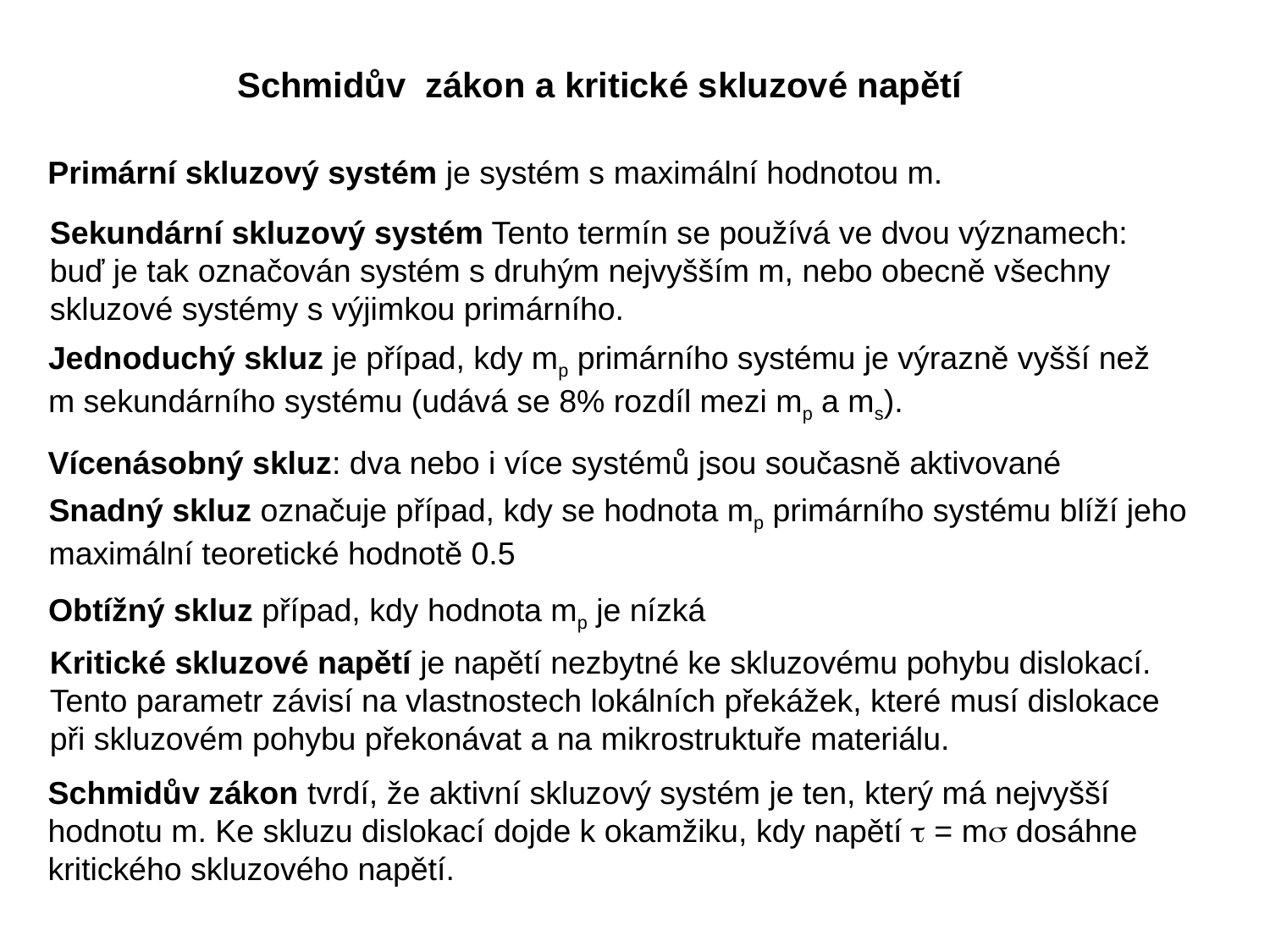

Schmidův  zákon a kritické skluzové napětí
Primární skluzový systém je systém s maximální hodnotou m.
Sekundární skluzový systém Tento termín se používá ve dvou významech:
buď je tak označován systém s druhým nejvyšším m, nebo obecně všechny
skluzové systémy s výjimkou primárního.
Jednoduchý skluz je případ, kdy mp primárního systému je výrazně vyšší než
m sekundárního systému (udává se 8% rozdíl mezi mp a ms).
Vícenásobný skluz: dva nebo i více systémů jsou současně aktivované
Snadný skluz označuje případ, kdy se hodnota mp primárního systému blíží jeho
maximální teoretické hodnotě 0.5
Obtížný skluz případ, kdy hodnota mp je nízká
Kritické skluzové napětí je napětí nezbytné ke skluzovému pohybu dislokací.
Tento parametr závisí na vlastnostech lokálních překážek, které musí dislokace
při skluzovém pohybu překonávat a na mikrostruktuře materiálu.
Schmidův zákon tvrdí, že aktivní skluzový systém je ten, který má nejvyšší
hodnotu m. Ke skluzu dislokací dojde k okamžiku, kdy napětí τ = mσ dosáhne
kritického skluzového napětí.